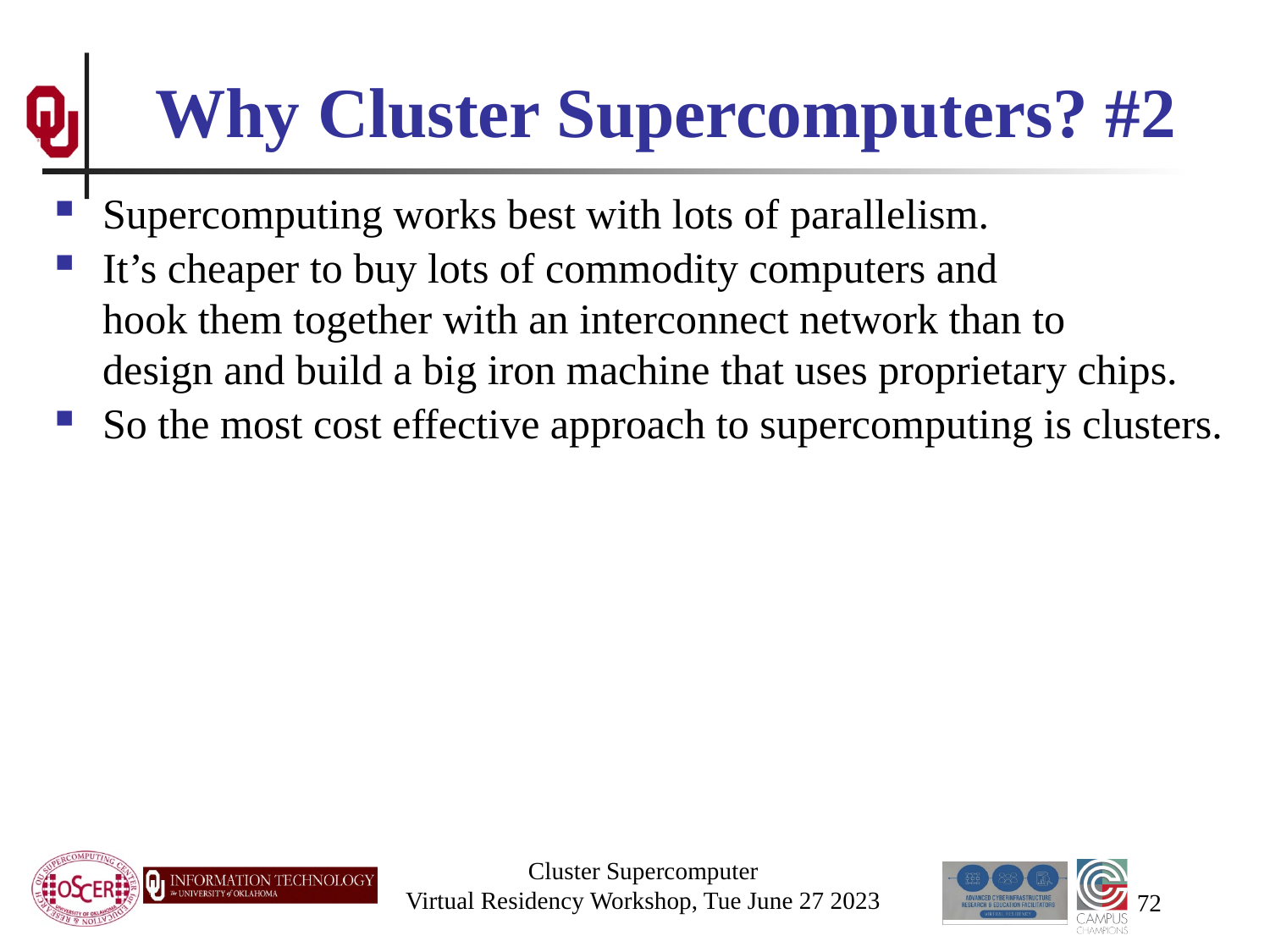

# Why Cluster Supercomputers? #2
Supercomputing works best with lots of parallelism.
It’s cheaper to buy lots of commodity computers and              hook them together with an interconnect network than to       design and build a big iron machine that uses proprietary chips.
So the most cost effective approach to supercomputing is clusters.
Cluster Supercomputer
Virtual Residency Workshop, Tue June 27 2023
72